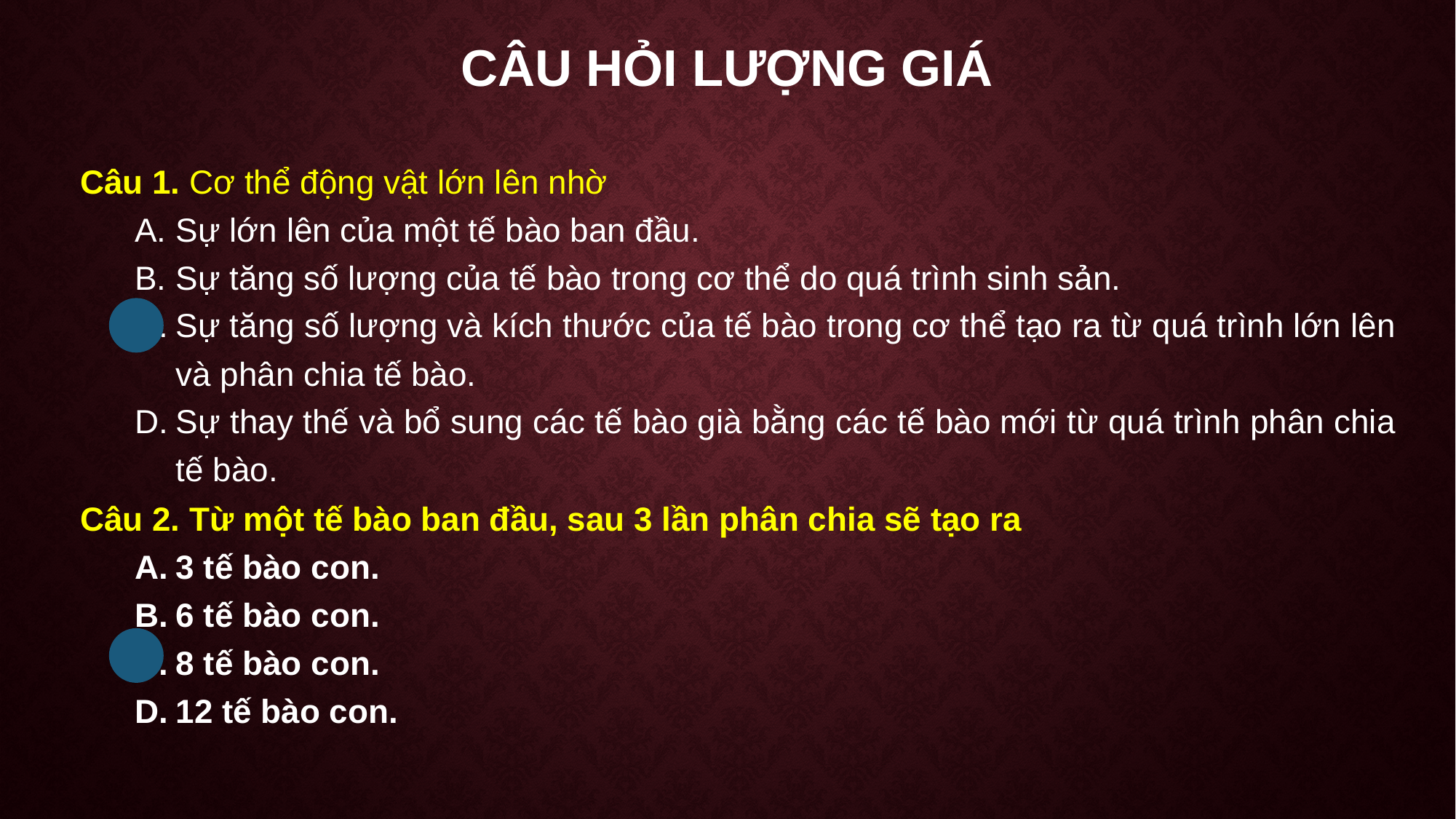

# CÂU HỎI LƯỢNG GIÁ
Câu 1. Cơ thể động vật lớn lên nhờ
Sự lớn lên của một tế bào ban đầu.
Sự tăng số lượng của tế bào trong cơ thể do quá trình sinh sản.
Sự tăng số lượng và kích thước của tế bào trong cơ thể tạo ra từ quá trình lớn lên và phân chia tế bào.
Sự thay thế và bổ sung các tế bào già bằng các tế bào mới từ quá trình phân chia tế bào.

Câu 2. Từ một tế bào ban đầu, sau 3 lần phân chia sẽ tạo ra
3 tế bào con.
6 tế bào con.
8 tế bào con.
12 tế bào con.